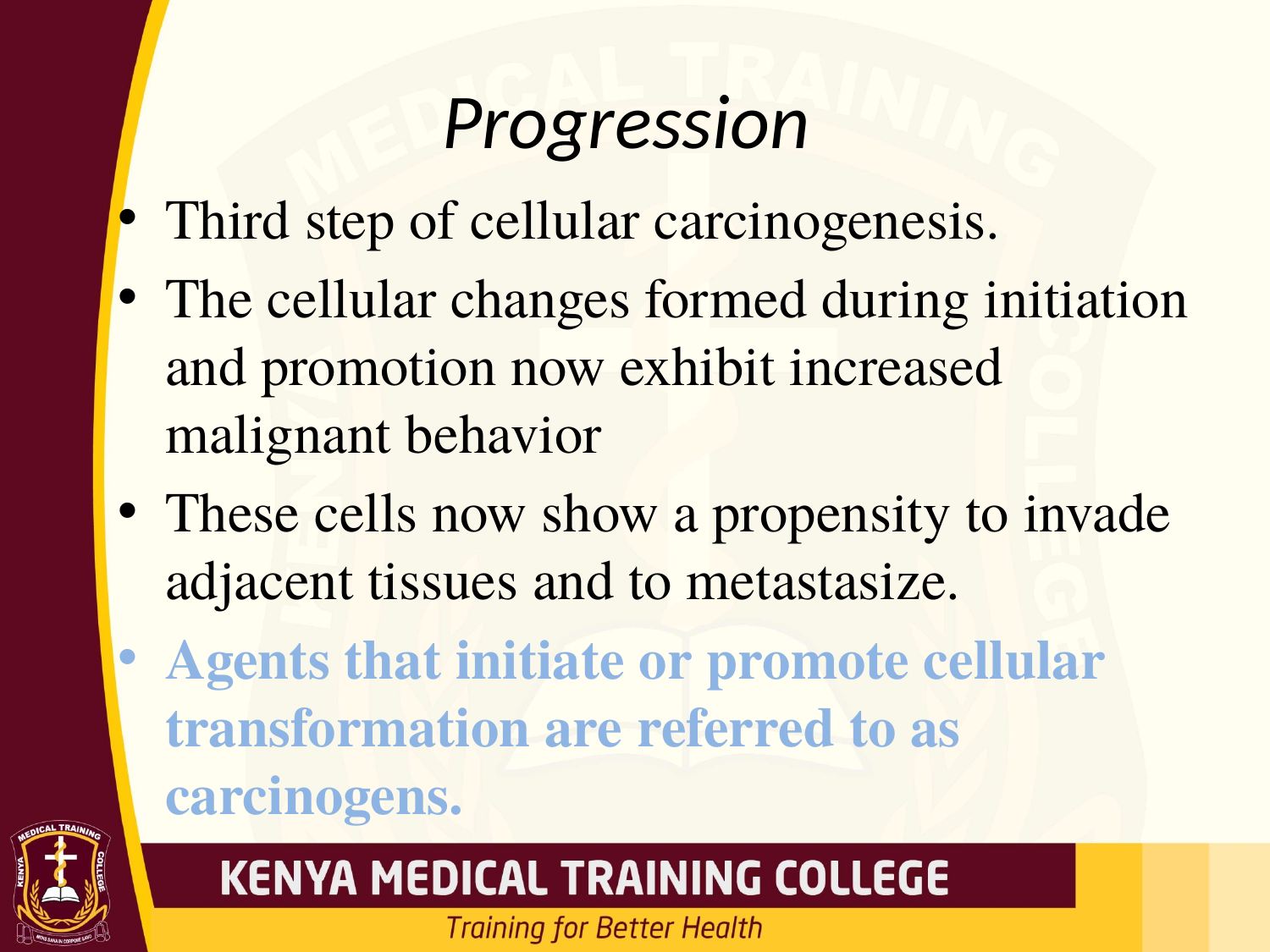

# Progression
Third step of cellular carcinogenesis.
The cellular changes formed during initiation and promotion now exhibit increased malignant behavior
These cells now show a propensity to invade adjacent tissues and to metastasize.
Agents that initiate or promote cellular transformation are referred to as carcinogens.